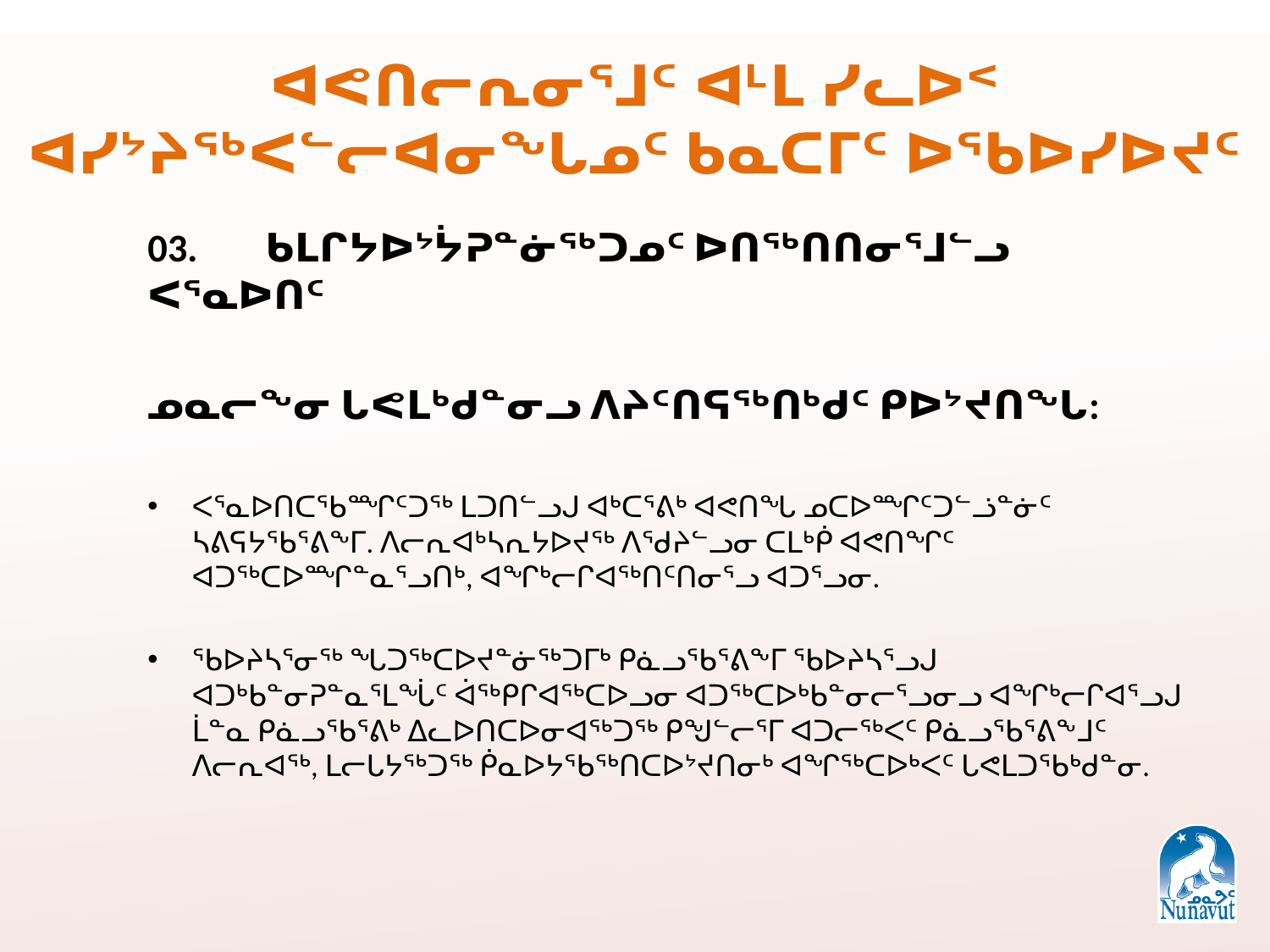

# ᐊᕙᑎᓕᕆᓂᕐᒧᑦ ᐊᒻᒪ ᓯᓚᐅᑉ ᐊᓯᔾᔨᖅᐸᓪᓕᐊᓂᖓᓄᑦ ᑲᓇᑕᒥᑦ ᐅᖃᐅᓯᐅᔪᑦ
03.	ᑲᒪᒋᔭᐅᔾᔮᕈᓐᓃᖅᑐᓄᑦ ᐅᑎᖅᑎᑎᓂᕐᒧᓪᓗ ᐸᕐᓇᐅᑎᑦ

ᓄᓇᓕᖕᓂ ᒐᕙᒪᒃᑯᓐᓂᓗ ᐱᔨᑦᑎᕋᖅᑎᒃᑯᑦ ᑭᐅᔾᔪᑎᖓ:

ᐸᕐᓇᐅᑎᑕᖃᙱᑦᑐᖅ ᒪᑐᑎᓪᓗᒍ ᐊᒃᑕᕐᕕᒃ ᐊᕙᑎᖓ ᓄᑕᐅᙱᑦᑐᓪᓘᓐᓃᑦ ᓴᕕᕋᔭᖃᕐᕕᖕᒥ. ᐱᓕᕆᐊᒃᓴᕆᔭᐅᔪᖅ ᐱᖁᔨᓪᓗᓂ ᑕᒪᒃᑮ ᐊᕙᑎᖏᑦ ᐊᑐᖅᑕᐅᙱᓐᓇᕐᓗᑎᒃ, ᐊᖏᒃᓕᒋᐊᖅᑎᑦᑎᓂᕐᓗ ᐊᑐᕐᓗᓂ.

ᖃᐅᔨᓴᕐᓂᖅ ᖓᑐᖅᑕᐅᔪᓐᓃᖅᑐᒥᒃ ᑭᓈᓗᖃᕐᕕᖕᒥ ᖃᐅᔨᓴᕐᓗᒍ ᐊᑐᒃᑲᓐᓂᕈᓐᓇᕐᒪᖔᑦ ᐋᖅᑭᒋᐊᖅᑕᐅᓗᓂ ᐊᑐᖅᑕᐅᒃᑲᓐᓂᓕᕐᓗᓂᓗ ᐊᖏᒃᓕᒋᐊᕐᓗᒍ ᒫᓐᓇ ᑭᓈᓗᖃᕐᕕᒃ ᐃᓚᐅᑎᑕᐅᓂᐊᖅᑐᖅ ᑭᖑᓪᓕᕐᒥ ᐊᑐᓕᖅᐸᑦ ᑭᓈᓗᖃᕐᕕᖕᒧᑦ ᐱᓕᕆᐊᖅ, ᒪᓕᒐᔭᖅᑐᖅ ᑮᓇᐅᔭᖃᖅᑎᑕᐅᔾᔪᑎᓂᒃ ᐊᖏᖅᑕᐅᒃᐸᑦ ᒐᕙᒪᑐᖃᒃᑯᓐᓂ.